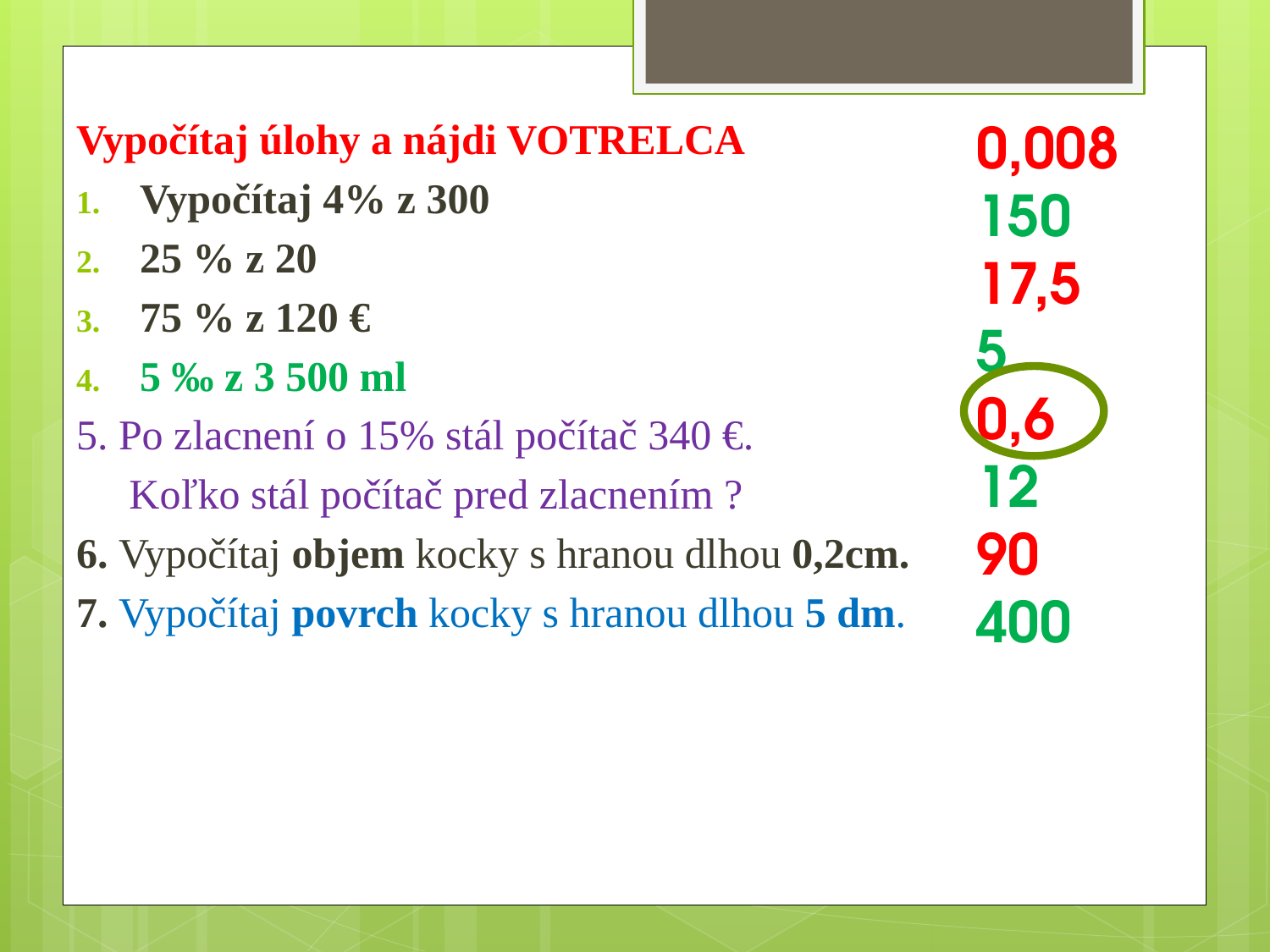

Vypočítaj úlohy a nájdi VOTRELCA
Vypočítaj 4% z 300
25 % z 20
75 % z 120 €
5 ‰ z 3 500 ml
5. Po zlacnení o 15% stál počítač 340 €.
     Koľko stál počítač pred zlacnením ?
6. Vypočítaj objem kocky s hranou dlhou 0,2cm.
7. Vypočítaj povrch kocky s hranou dlhou 5 dm.

0,008
150
17,5
5
0,6
12
90
400